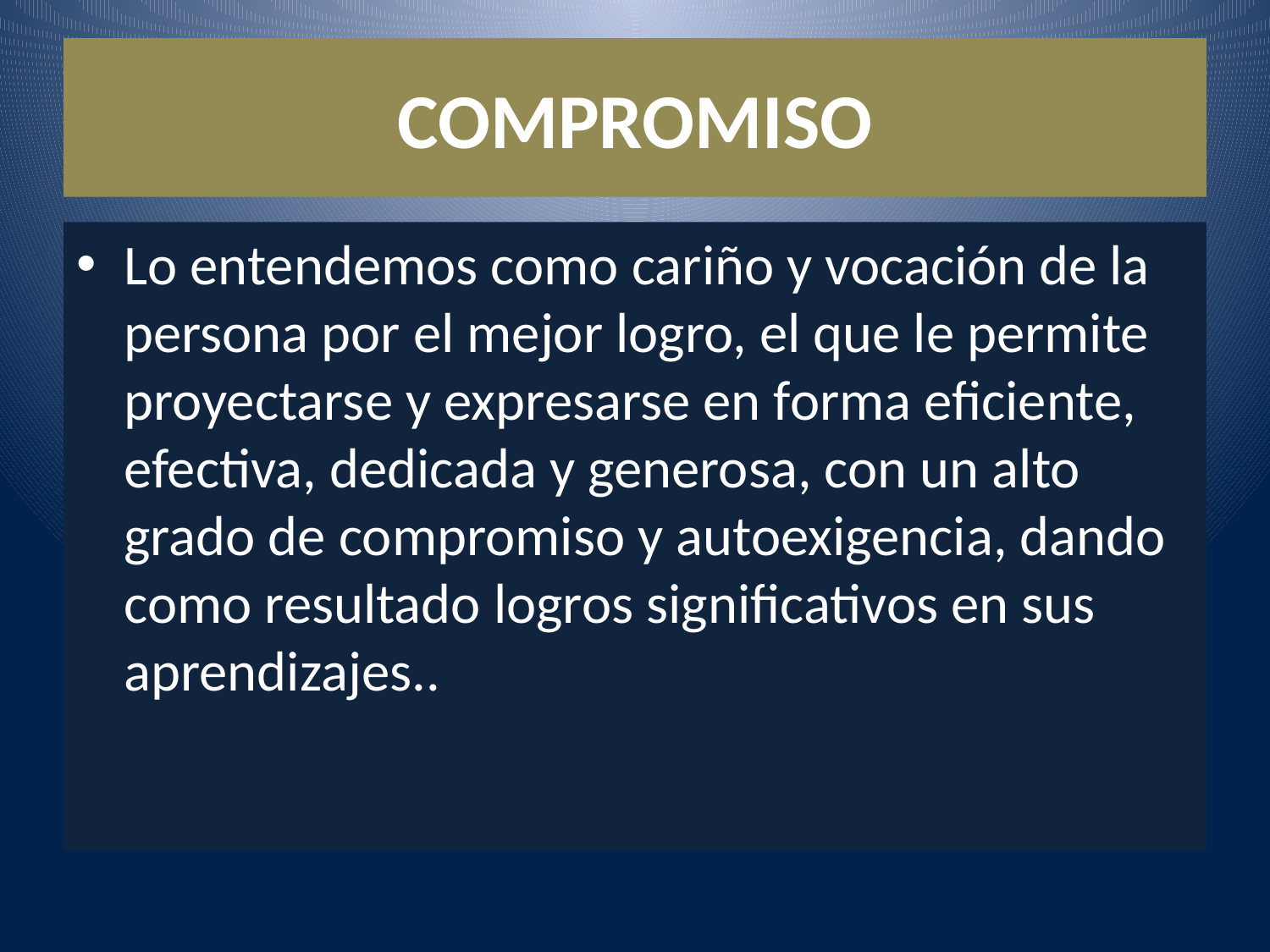

# COMPROMISO
Lo entendemos como cariño y vocación de la persona por el mejor logro, el que le permite proyectarse y expresarse en forma eficiente, efectiva, dedicada y generosa, con un alto grado de compromiso y autoexigencia, dando como resultado logros significativos en sus aprendizajes..